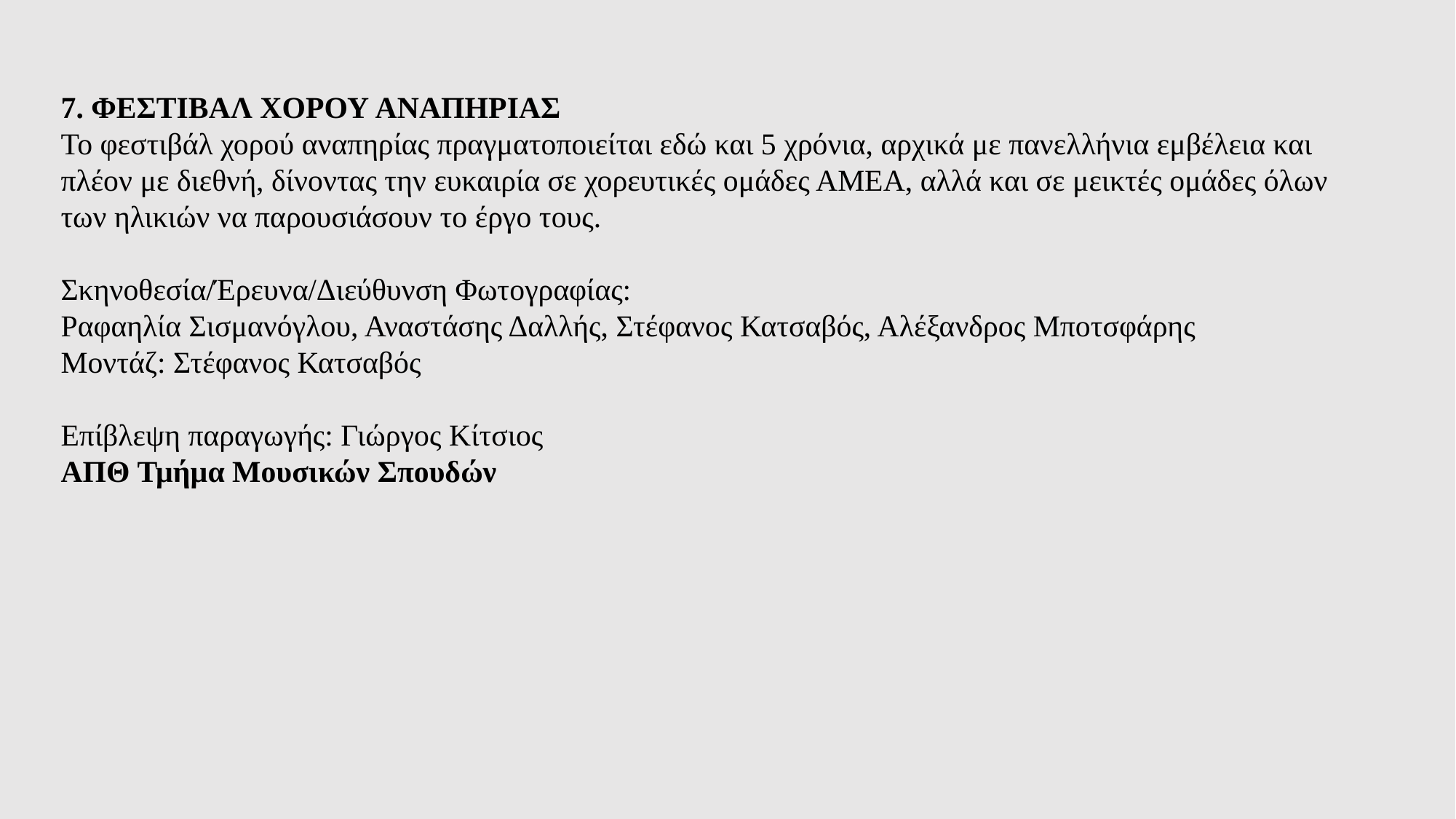

7. ΦΕΣΤΙΒΑΛ ΧΟΡΟΥ ΑΝΑΠΗΡΙΑΣ
Το φεστιβάλ χορού αναπηρίας πραγματοποιείται εδώ και 5 χρόνια, αρχικά με πανελλήνια εμβέλεια και πλέον με διεθνή, δίνοντας την ευκαιρία σε χορευτικές ομάδες ΑΜΕΑ, αλλά και σε μεικτές ομάδες όλων
των ηλικιών να παρουσιάσουν το έργο τους.

Σκηνοθεσία/Έρευνα/Διεύθυνση Φωτογραφίας:
Ραφαηλία Σισμανόγλου, Αναστάσης Δαλλής, Στέφανος Κατσαβός, Αλέξανδρος Μποτσφάρης
Μοντάζ: Στέφανος Κατσαβός

Επίβλεψη παραγωγής: Γιώργος Κίτσιος
ΑΠΘ Τμήμα Μουσικών Σπουδών